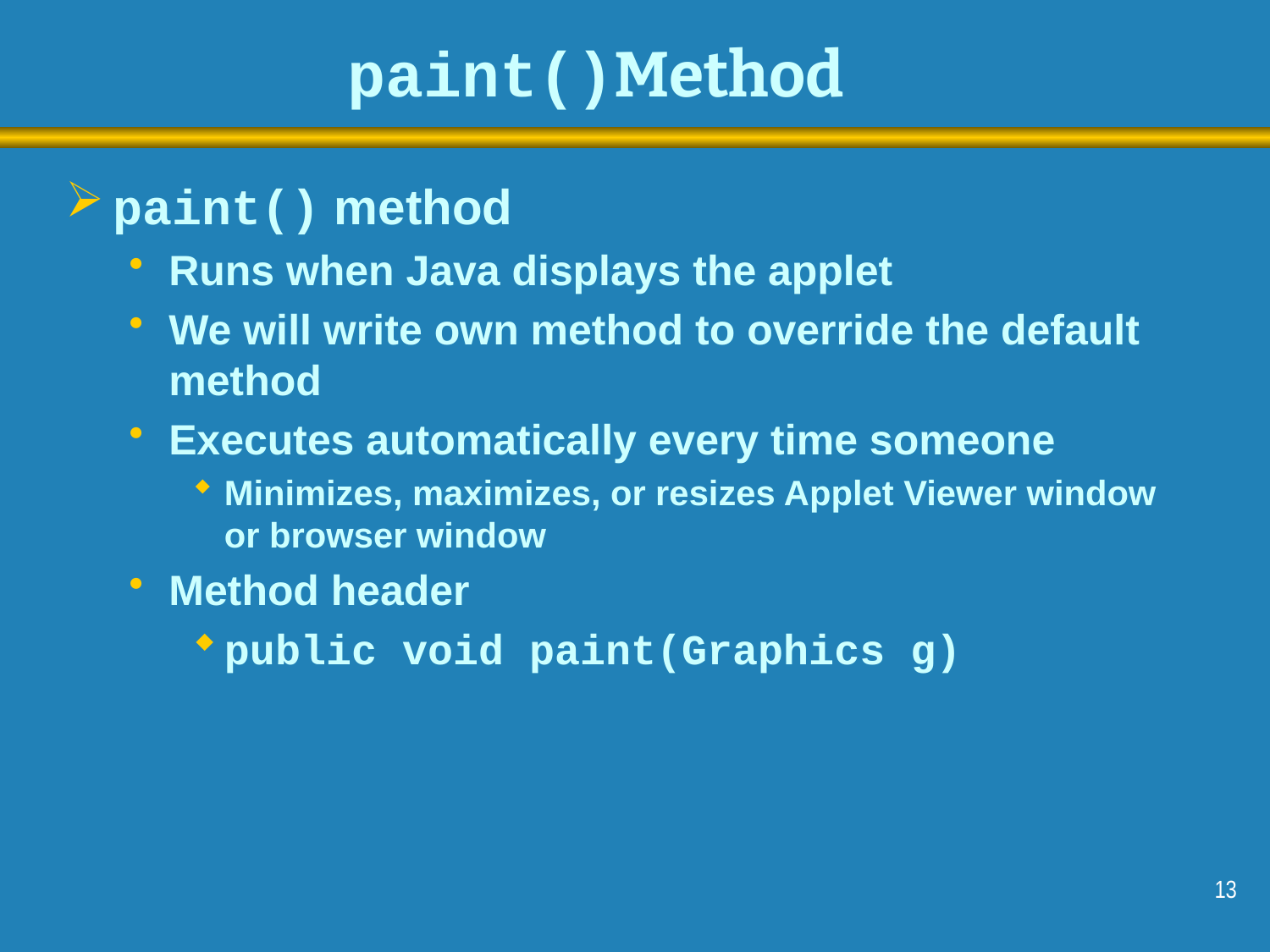

# paint()Method
paint() method
Runs when Java displays the applet
We will write own method to override the default method
Executes automatically every time someone
Minimizes, maximizes, or resizes Applet Viewer window or browser window
Method header
public void paint(Graphics g)

13